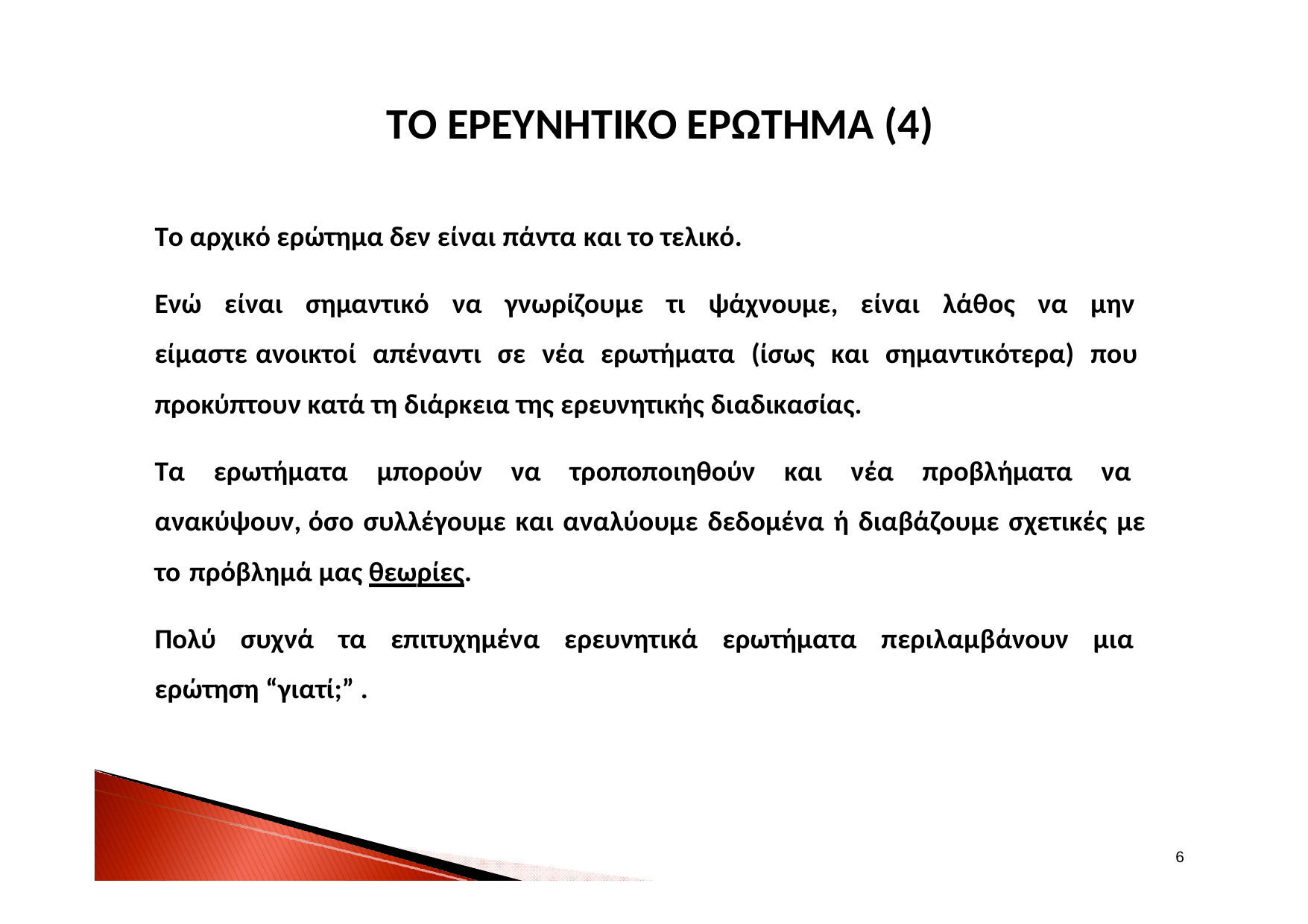

# ΤΟ ΕΡΕΥΝΗΤΙΚΟ ΕΡΩΤΗΜΑ (4)
Το αρχικό ερώτημα δεν είναι πάντα και το τελικό.
Ενώ  είναι  σημαντικό  να  γνωρίζουμε  τι  ψάχνουμε,  είναι  λάθος  να  μην  είμαστε ανοικτοί  απέναντι  σε  νέα  ερωτήματα  (ίσως  και  σημαντικότερα)  που  προκύπτουν κατά τη διάρκεια της ερευνητικής διαδικασίας.
Τα  ερωτήματα  μπορούν  να  τροποποιηθούν  και  νέα  προβλήματα  να  ανακύψουν, όσο συλλέγουμε και αναλύουμε δεδομένα ή διαβάζουμε σχετικές με το πρόβλημά μας θεωρίες.
Πολύ  συχνά  τα  επιτυχημένα  ερευνητικά  ερωτήματα  περιλαμβάνουν  μια  ερώτηση “γιατί;” .

6